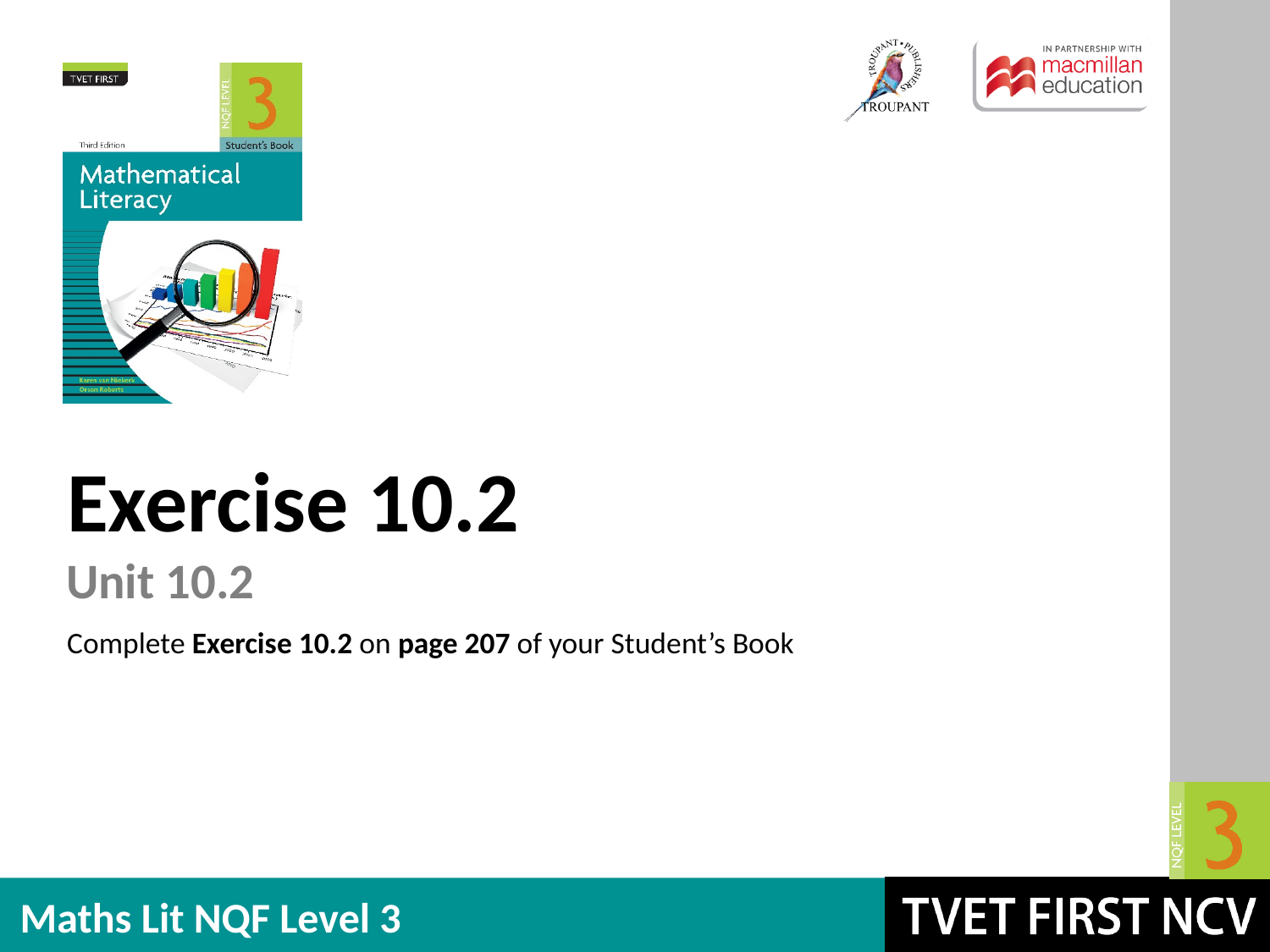

Exercise 10.2
Unit 10.2
Complete Exercise 10.2 on page 207 of your Student’s Book